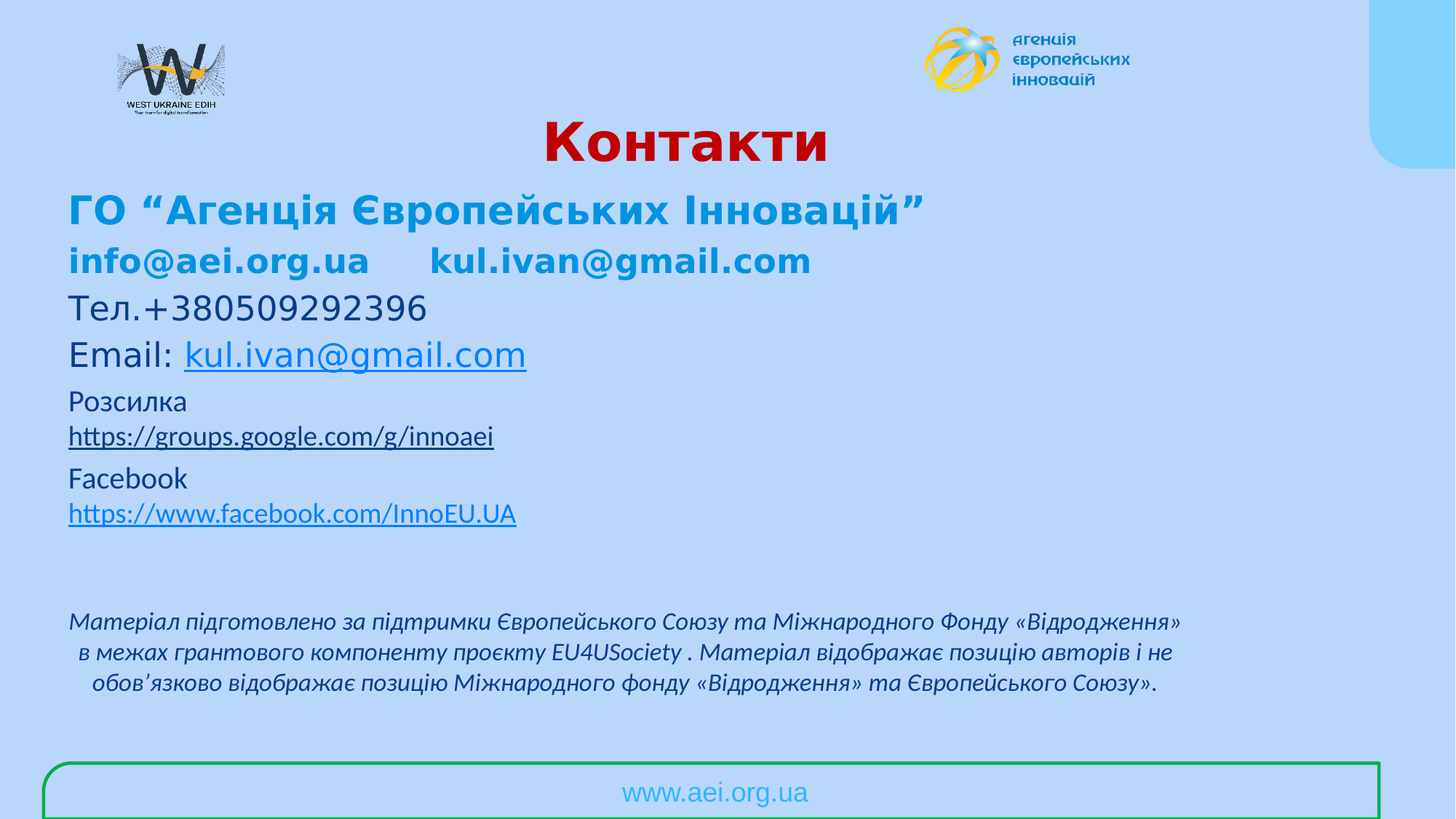

# Контакти
ГО “Агенція Європейських Інновацій”
info@aei.org.ua     kul.ivan@gmail.com
Тел.+380509292396
Email: kul.ivan@gmail.com
Розсилка
https://groups.google.com/g/innoaei
Facebook
https://www.facebook.com/InnoEU.UA

Матеріал підготовлено за підтримки Європейського Союзу та Міжнародного Фонду «Відродження» в межах грантового компоненту проєкту EU4USociety . Матеріал відображає позицію авторів і не обов’язково відображає позицію Міжнародного фонду «Відродження» та Європейського Союзу».